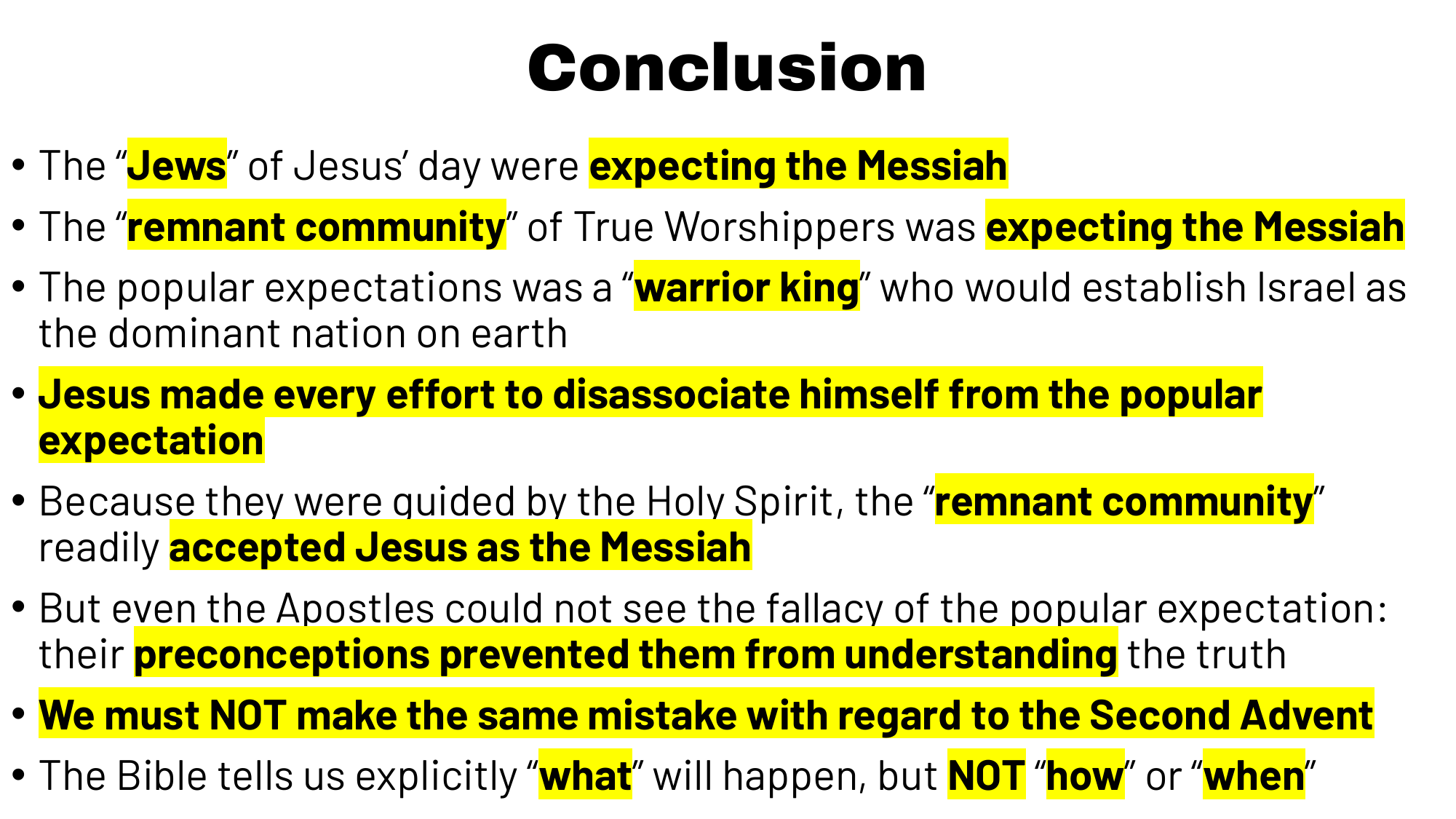

# Conclusion
The “Jews” of Jesus’ day were expecting the Messiah
The “remnant community” of True Worshippers was expecting the Messiah
The popular expectations was a “warrior king” who would establish Israel as the dominant nation on earth
Jesus made every effort to disassociate himself from the popular expectation
Because they were guided by the Holy Spirit, the “remnant community” readily accepted Jesus as the Messiah
But even the Apostles could not see the fallacy of the popular expectation: their preconceptions prevented them from understanding the truth
We must NOT make the same mistake with regard to the Second Advent
The Bible tells us explicitly “what” will happen, but NOT “how” or “when”